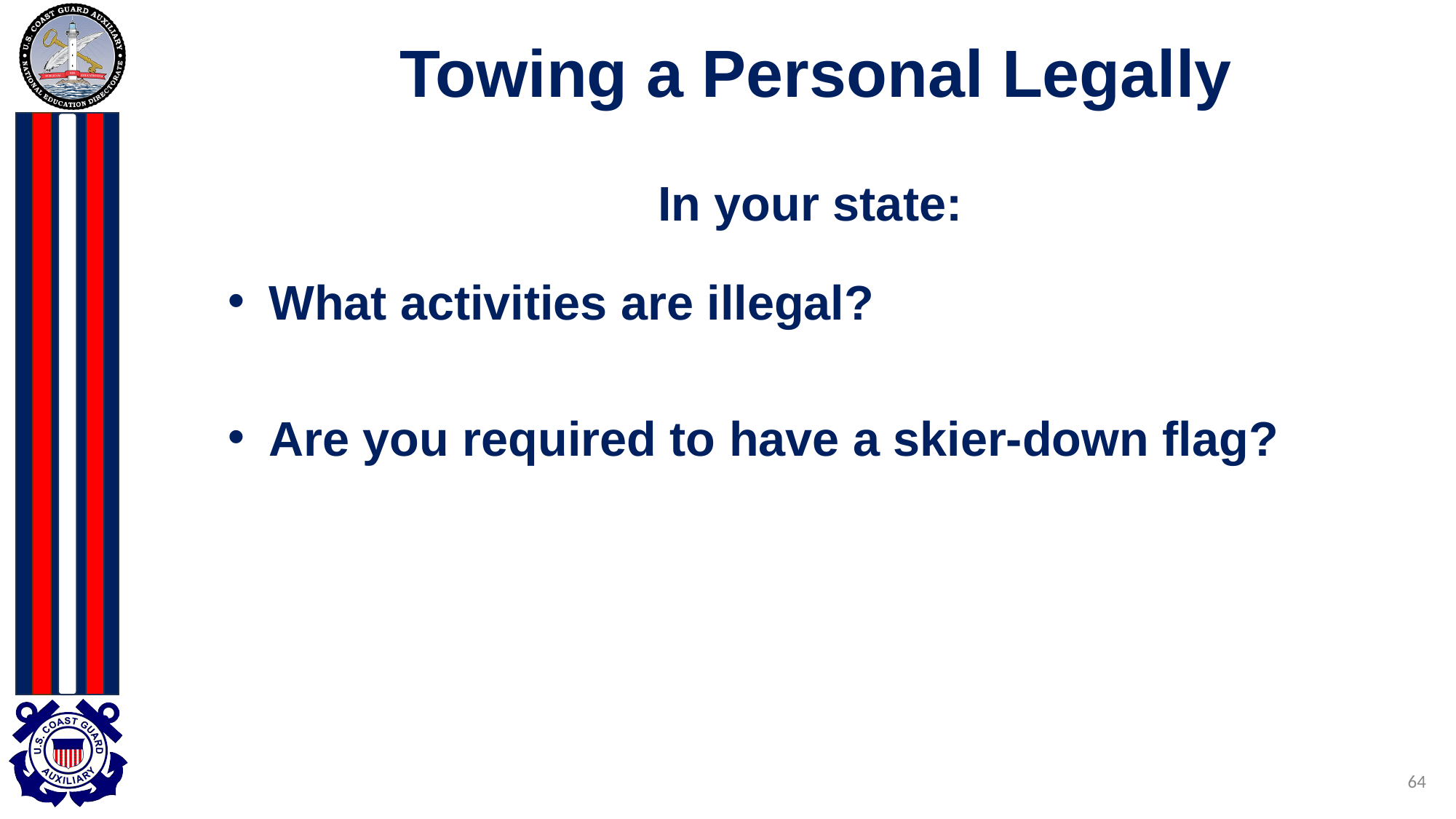

# Towing a Personal Legally
In your state:
What activities are illegal?

Are you required to have a skier-down flag?

64